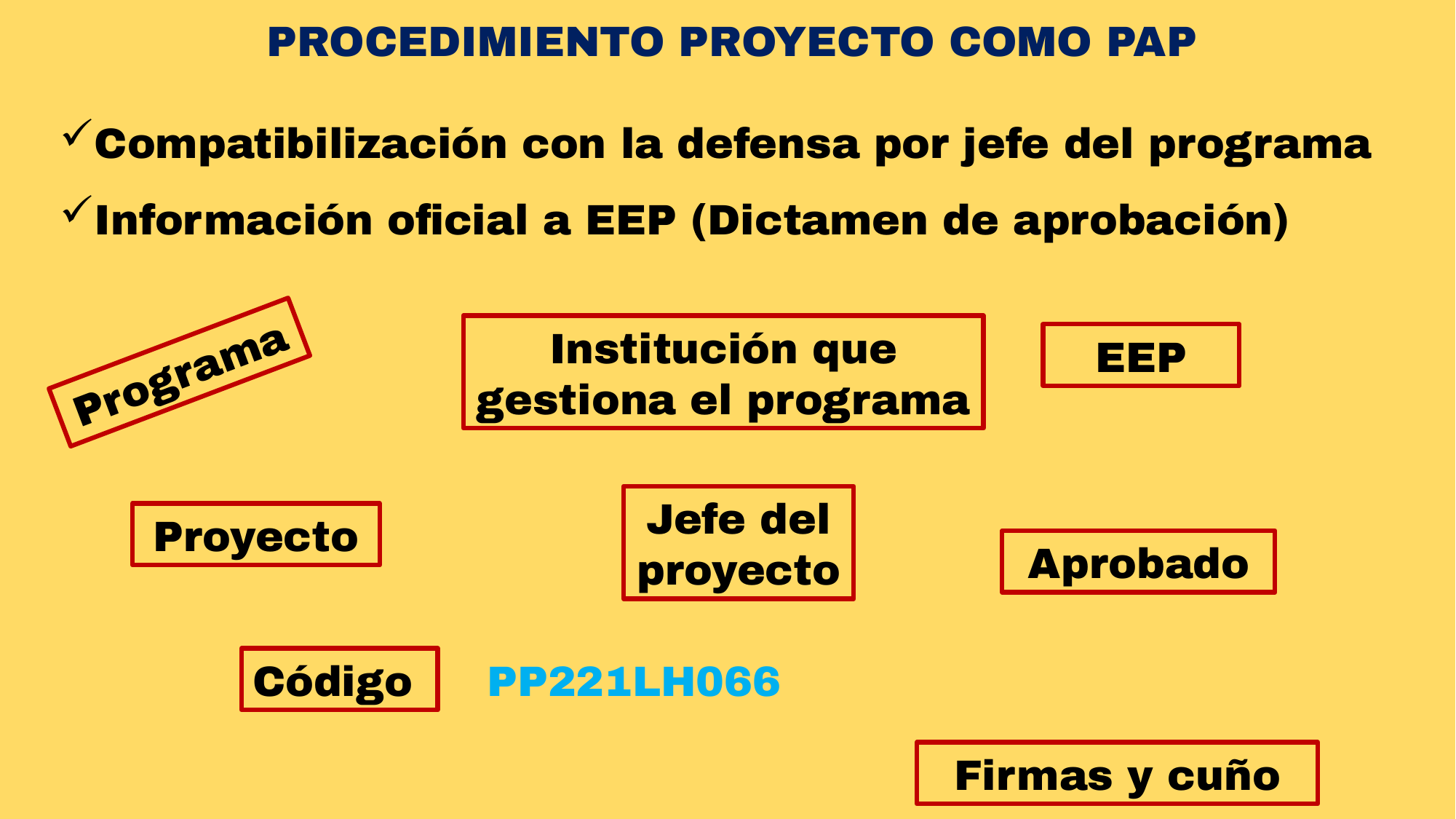

PROCEDIMIENTO PROYECTO COMO PAP
Compatibilización con la defensa por jefe del programa
Información oficial a EEP (Dictamen de aprobación)
Institución que gestiona el programa
EEP
Programa
Jefe del proyecto
Proyecto
Aprobado
Código
PP221LH066
Firmas y cuño